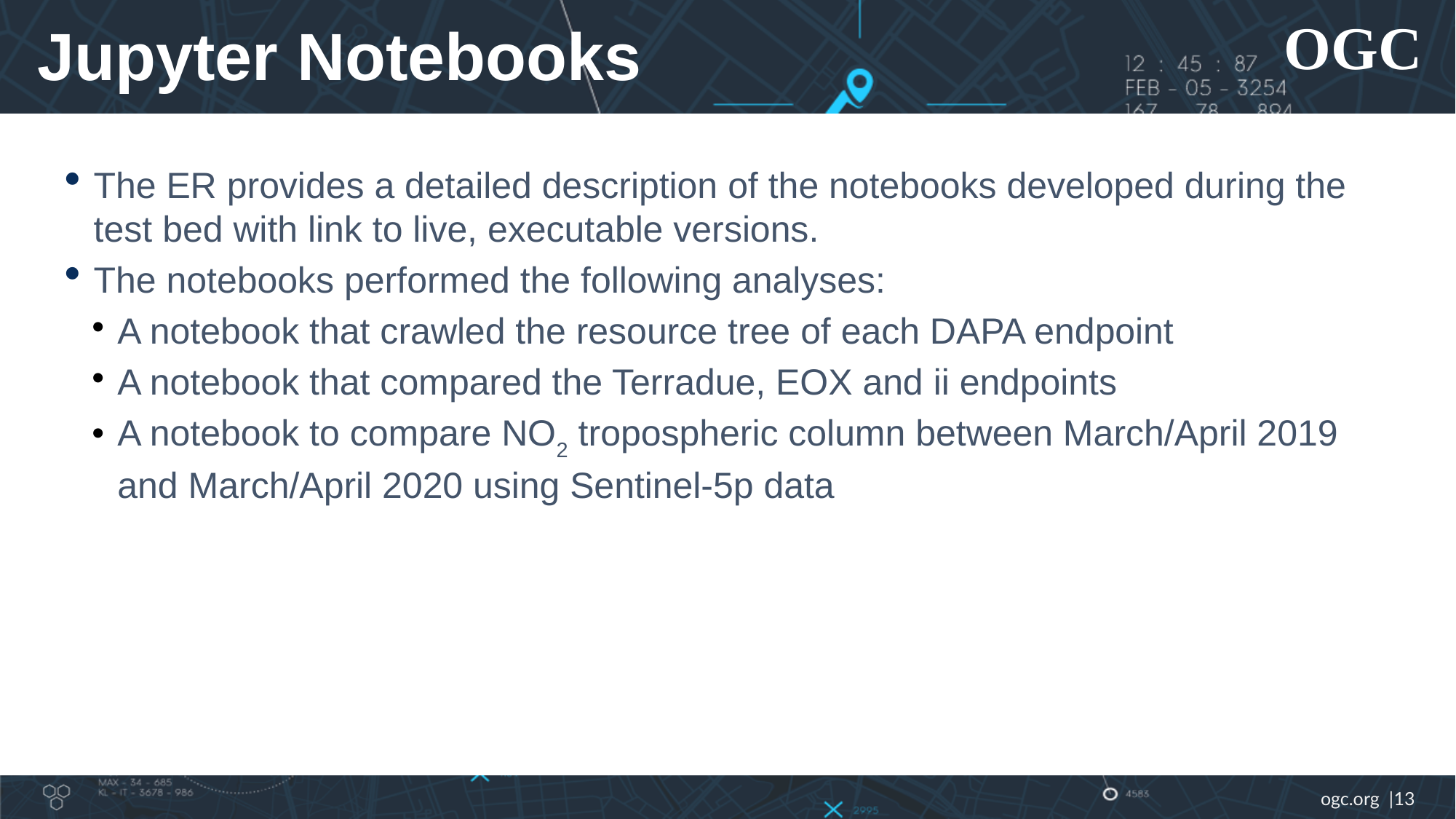

Jupyter Notebooks
The ER provides a detailed description of the notebooks developed during the test bed with link to live, executable versions.
The notebooks performed the following analyses:
A notebook that crawled the resource tree of each DAPA endpoint
A notebook that compared the Terradue, EOX and ii endpoints
A notebook to compare NO2 tropospheric column between March/April 2019 and March/April 2020 using Sentinel-5p data
13